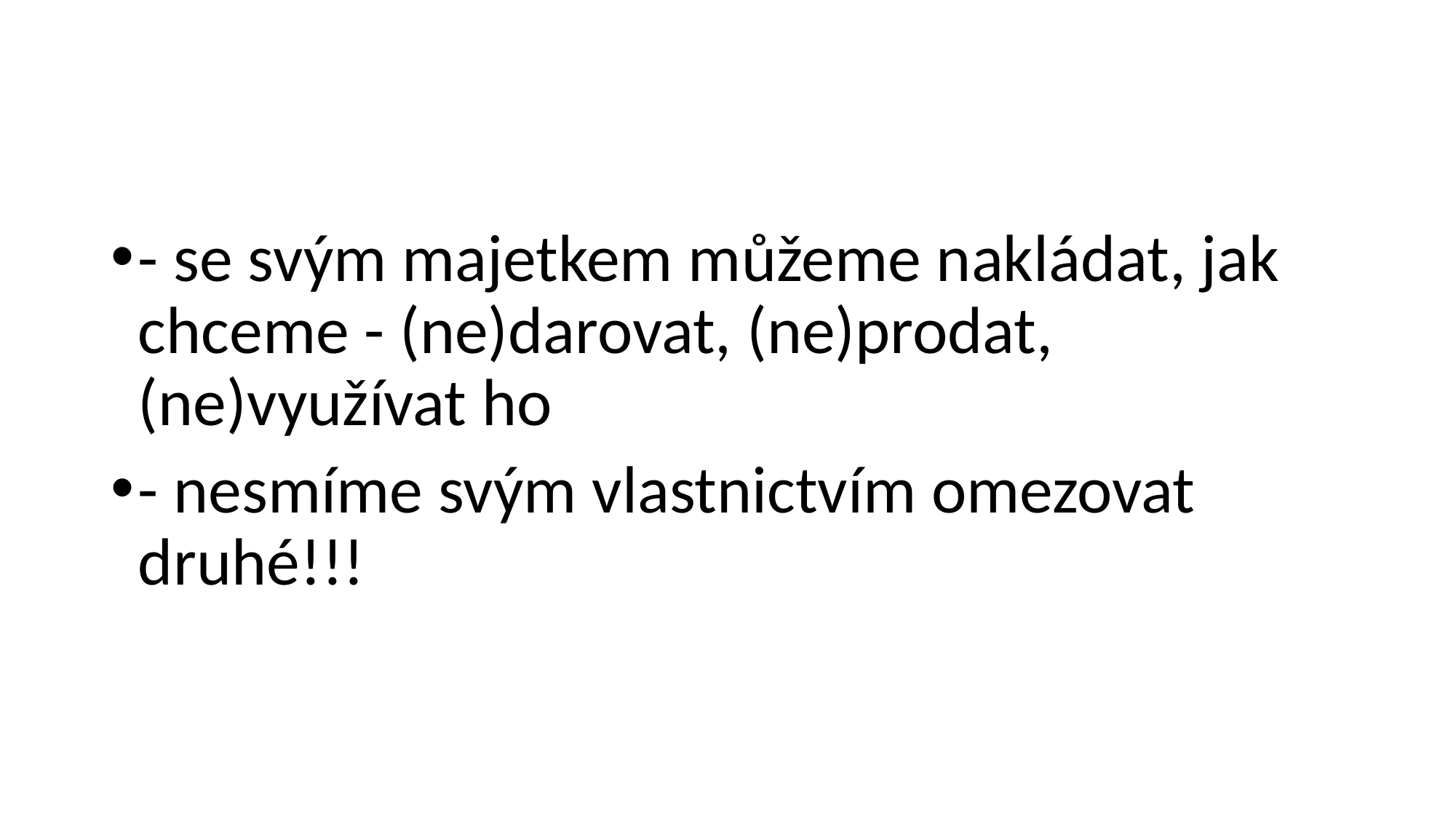

#
- se svým majetkem můžeme nakládat, jak chceme - (ne)darovat, (ne)prodat, (ne)využívat ho
- nesmíme svým vlastnictvím omezovat druhé!!!